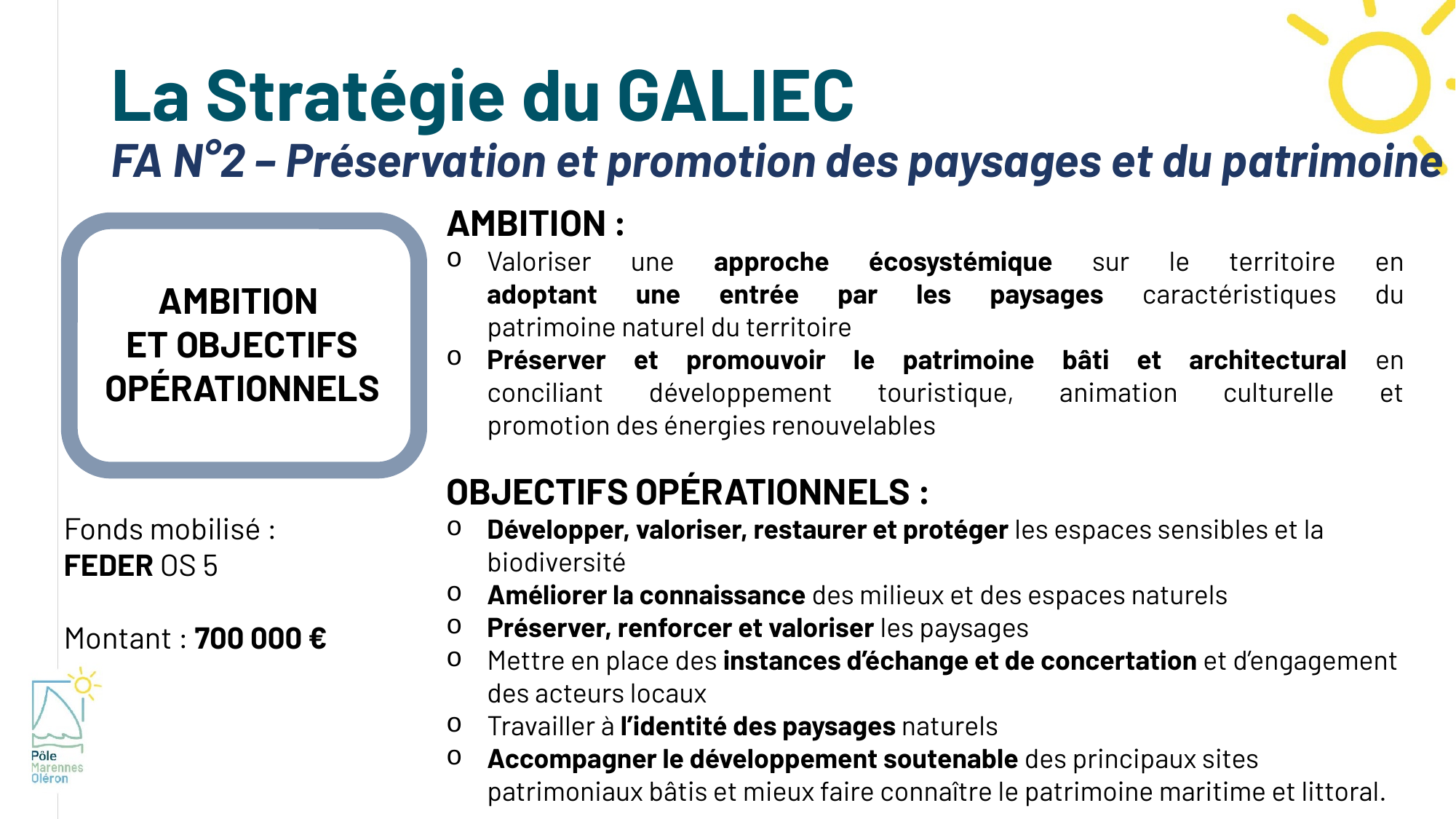

La Stratégie du GALIEC
FA N°2 – Préservation et promotion des paysages et du patrimoine
Ambition :
Valoriser une approche écosystémique sur le territoire en
adoptant une entrée par les paysages caractéristiques du
patrimoine naturel du territoire
Préserver et promouvoir le patrimoine bâti et architectural en
conciliant développement touristique, animation culturelle et
promotion des énergies renouvelables

Ambition
et objectifs opérationnels
Objectifs opérationnels :
Développer, valoriser, restaurer et protéger les espaces sensibles et la biodiversité
Améliorer la connaissance des milieux et des espaces naturels
Préserver, renforcer et valoriser les paysages
Mettre en place des instances d’échange et de concertation et d’engagement des acteurs locaux
Travailler à l’identité des paysages naturels
Accompagner le développement soutenable des principaux sites patrimoniaux bâtis et mieux faire connaître le patrimoine maritime et littoral.
Fonds mobilisé : FEDER OS 5

Montant : 700 000 €